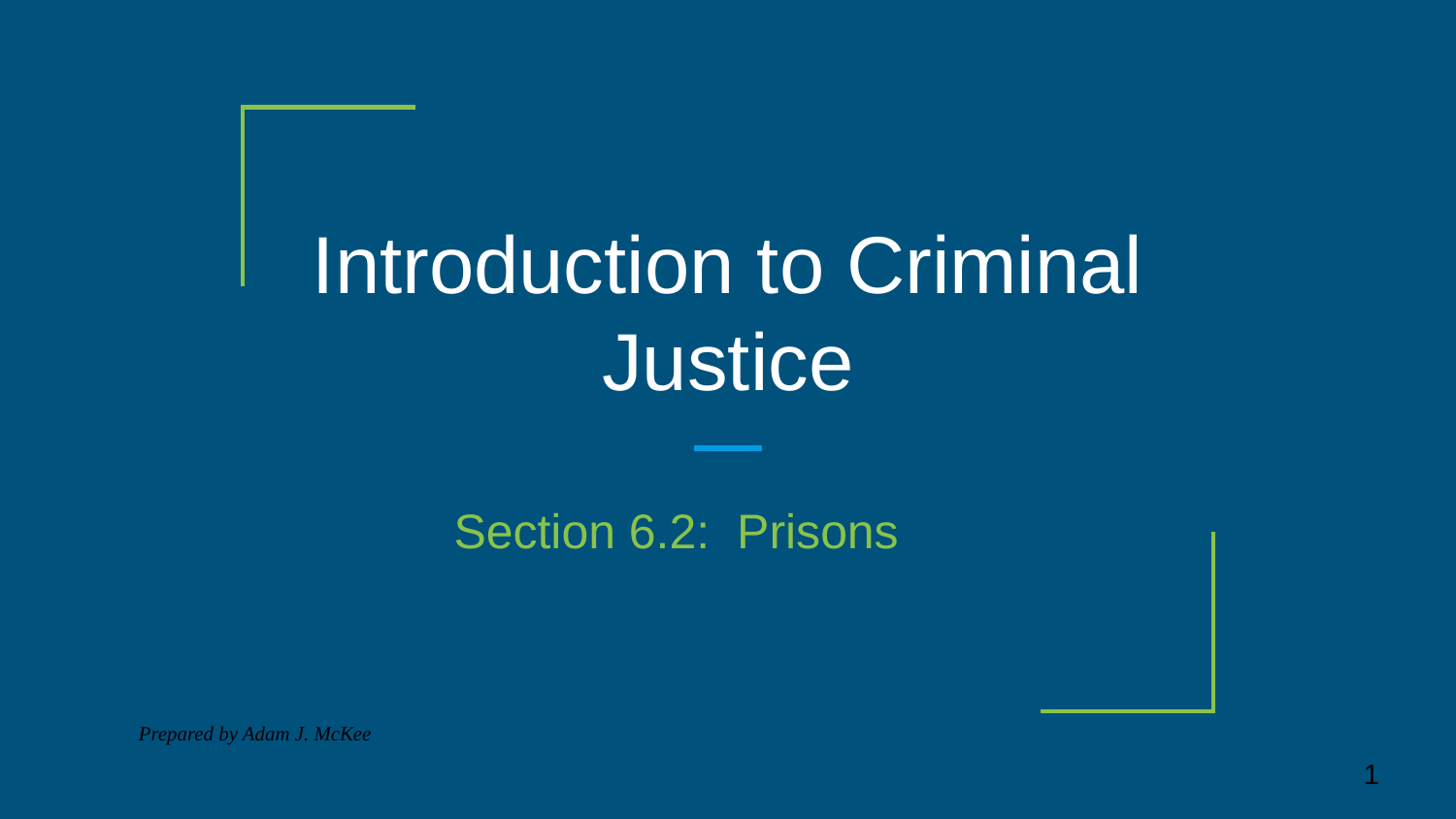

# Introduction to Criminal Justice
Section 6.2:  Prisons
Prepared by Adam J. McKee
1